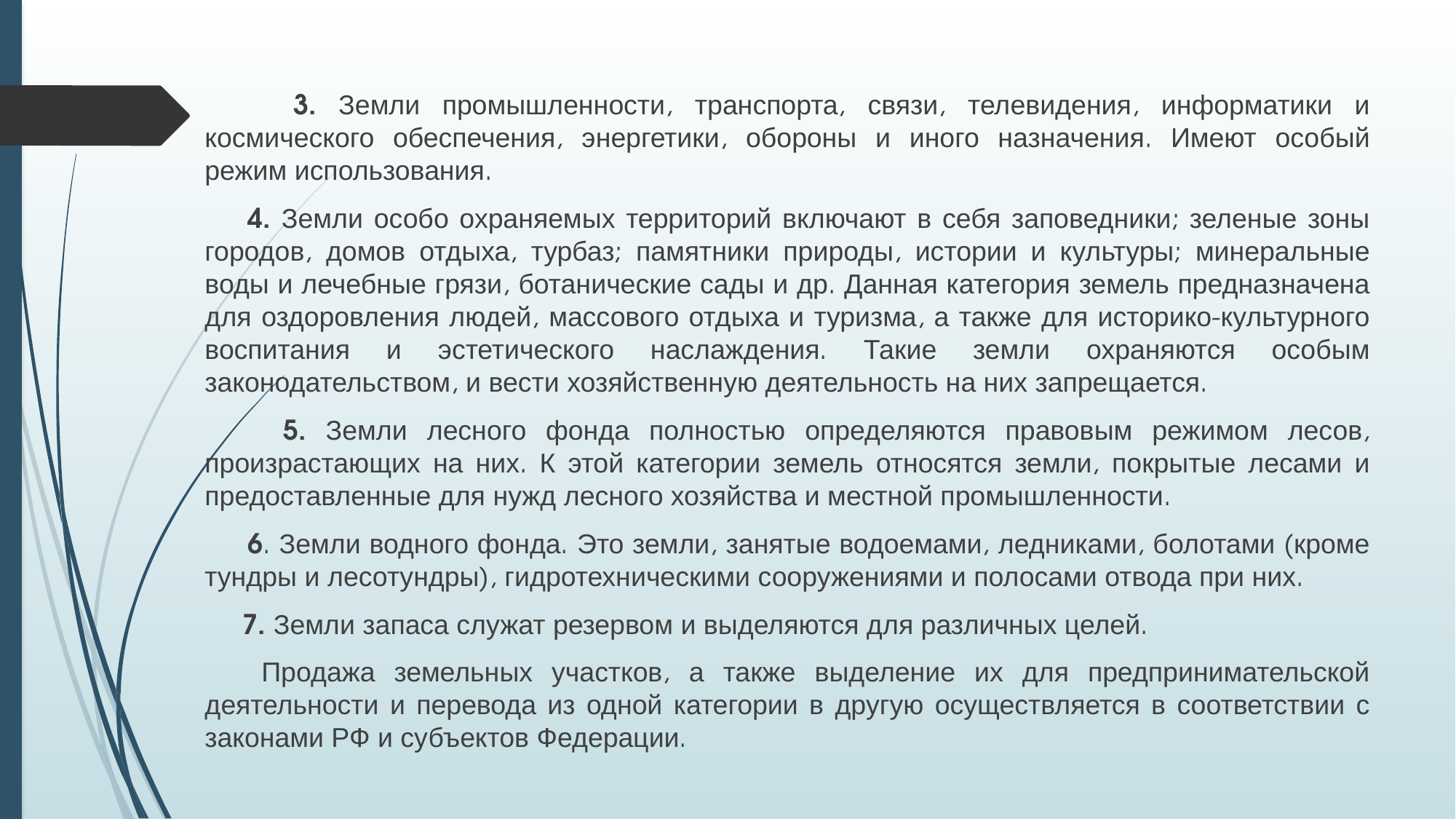

3. Земли промышленности, транспорта, связи, телевидения, информатики и космического обеспечения, энергетики, обороны и иного назначения. Имеют особый режим использования.
    4. Земли особо охраняемых территорий включают в себя заповедники; зеленые зоны городов, домов отдыха, турбаз; памятники природы, истории и культуры; минеральные воды и лечебные грязи, ботанические сады и др. Данная категория земель предназначена для оздоровления людей, массового отдыха и туризма, а также для историко-культурного воспитания и эстетического наслаждения. Такие земли охраняются особым законодательством, и вести хозяйственную деятельность на них запрещается.
    5. Земли лесного фонда полностью определяются правовым режимом лесов, произрастающих на них. К этой категории земель относятся земли, покрытые лесами и предоставленные для нужд лесного хозяйства и местной промышленности.
     6. Земли водного фонда. Это земли, занятые водоемами, ледниками, болотами (кроме тундры и лесотундры), гидротехническими сооружениями и полосами отвода при них.
     7. Земли запаса служат резервом и выделяются для различных целей.
   Продажа земельных участков, а также выделение их для предпринимательской деятельности и перевода из одной категории в другую осуществляется в соответствии с законами РФ и субъектов Федерации.